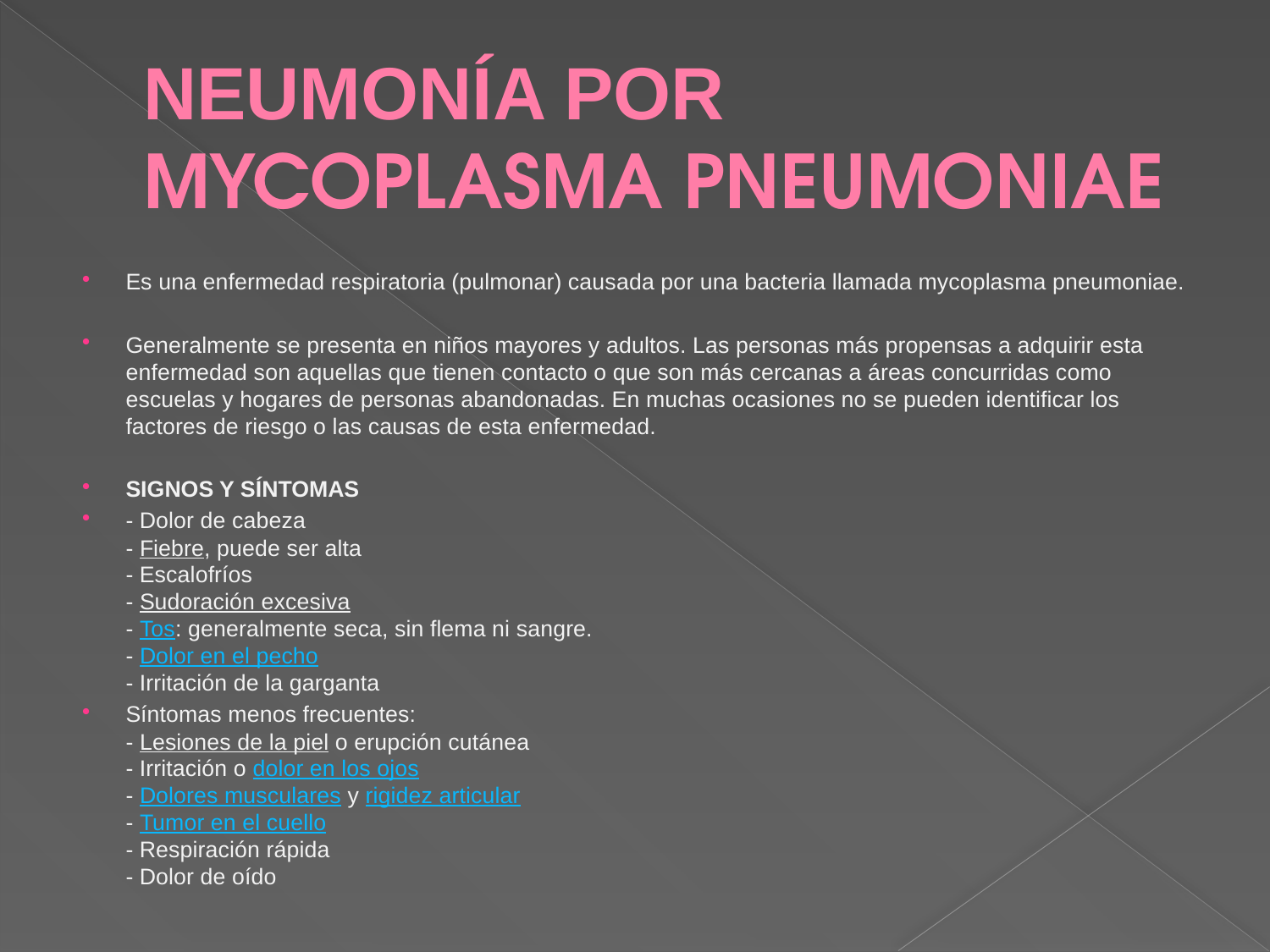

# NEUMONÍA POR MYCOPLASMA PNEUMONIAE
Es una enfermedad respiratoria (pulmonar) causada por una bacteria llamada mycoplasma pneumoniae.

Generalmente se presenta en niños mayores y adultos. Las personas más propensas a adquirir esta enfermedad son aquellas que tienen contacto o que son más cercanas a áreas concurridas como escuelas y hogares de personas abandonadas. En muchas ocasiones no se pueden identificar los factores de riesgo o las causas de esta enfermedad.

SIGNOS Y SÍNTOMAS
- Dolor de cabeza
- Fiebre, puede ser alta
- Escalofríos
- Sudoración excesiva
- Tos: generalmente seca, sin flema ni sangre.
- Dolor en el pecho
- Irritación de la garganta
Síntomas menos frecuentes:
- Lesiones de la piel o erupción cutánea
- Irritación o dolor en los ojos
- Dolores musculares y rigidez articular
- Tumor en el cuello
- Respiración rápida
- Dolor de oído